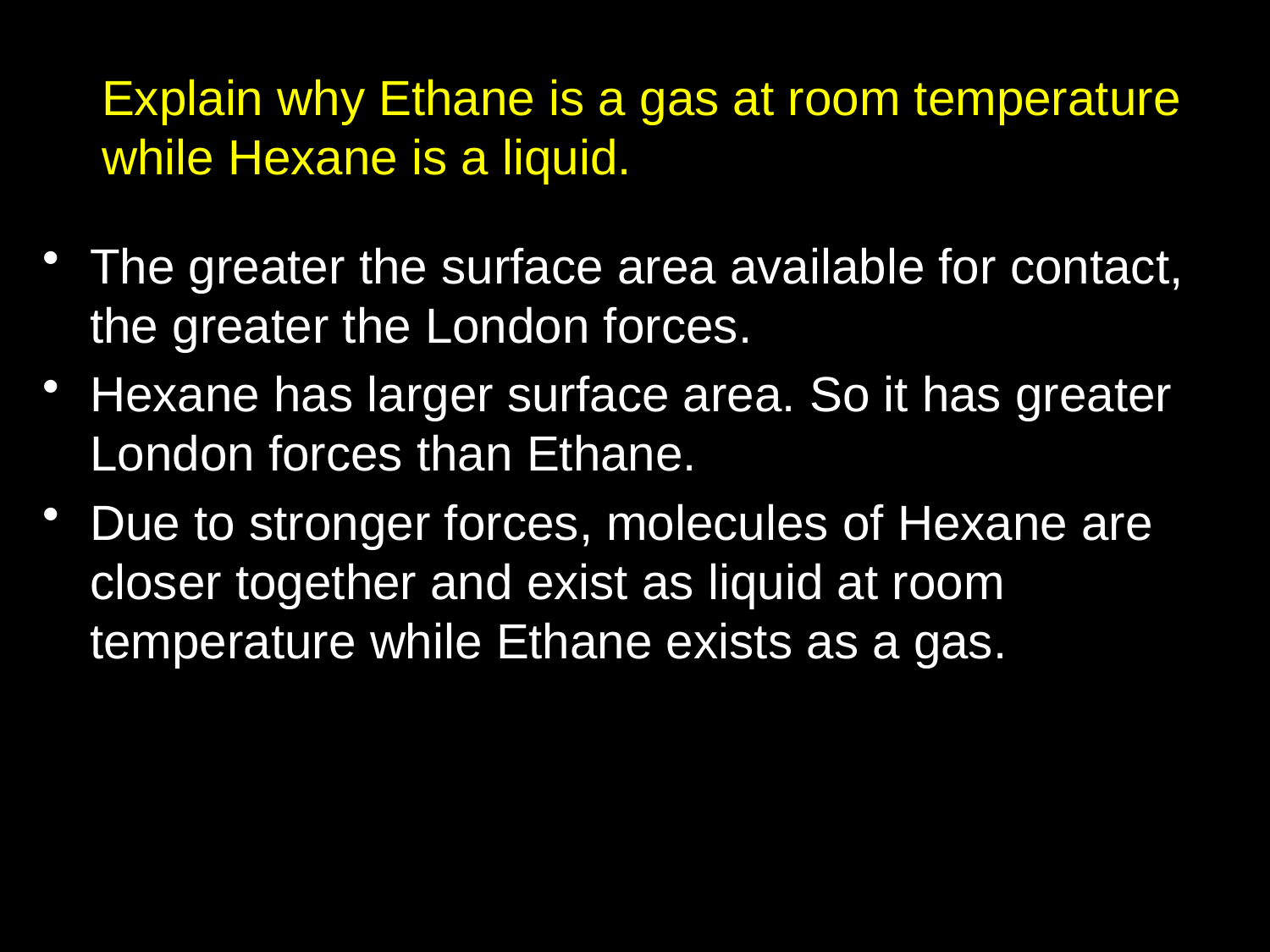

Intermolecular Forces
Explain why Ethane is a gas at room temperature while Hexane is a liquid.
The greater the surface area available for contact, the greater the London forces.
Hexane has larger surface area. So it has greater London forces than Ethane.
Due to stronger forces, molecules of Hexane are closer together and exist as liquid at room temperature while Ethane exists as a gas.